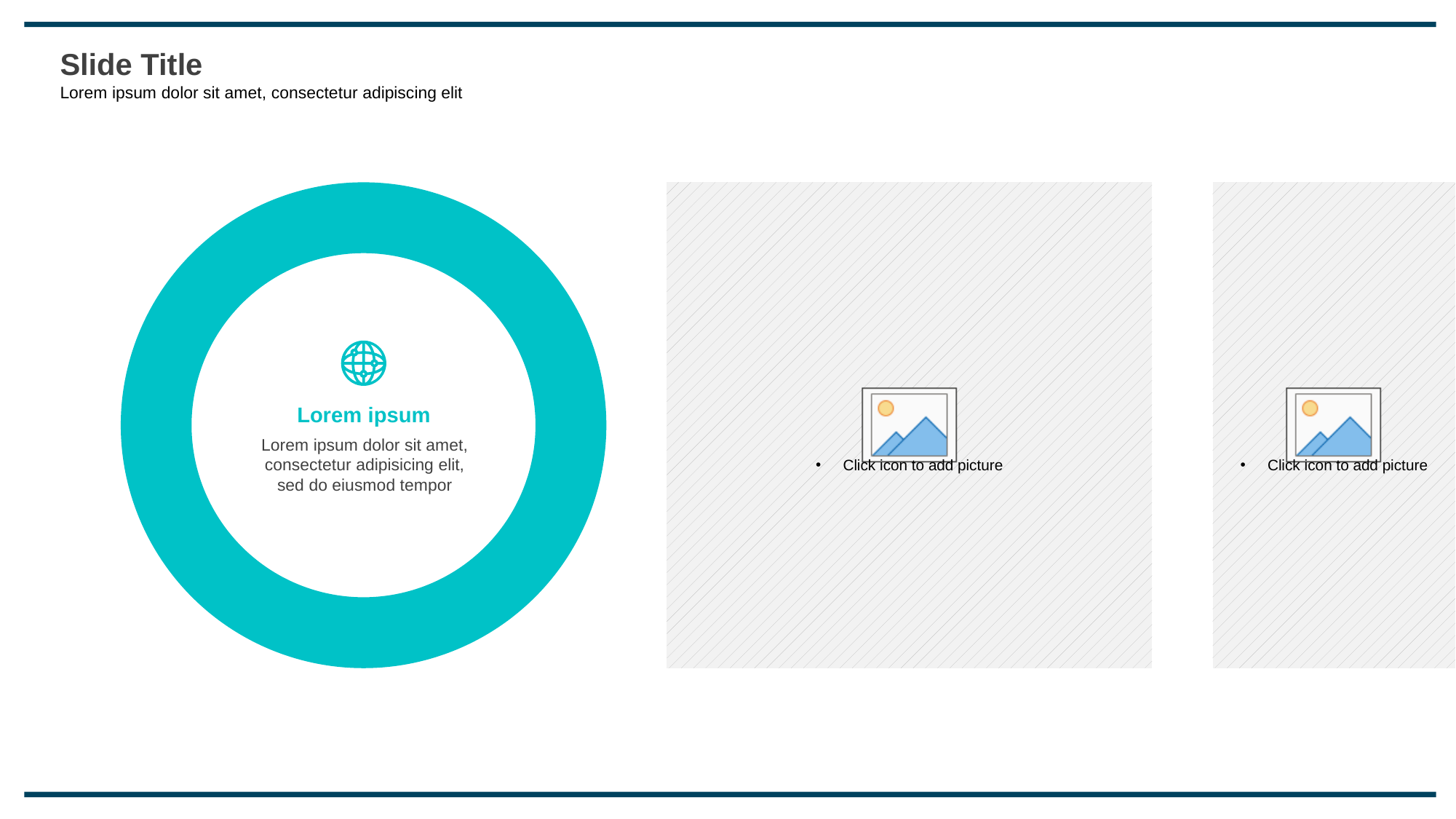

Slide Title
Lorem ipsum dolor sit amet, consectetur adipiscing elit

Lorem ipsum
Lorem ipsum dolor sit amet, consectetur adipisicing elit, sed do eiusmod tempor